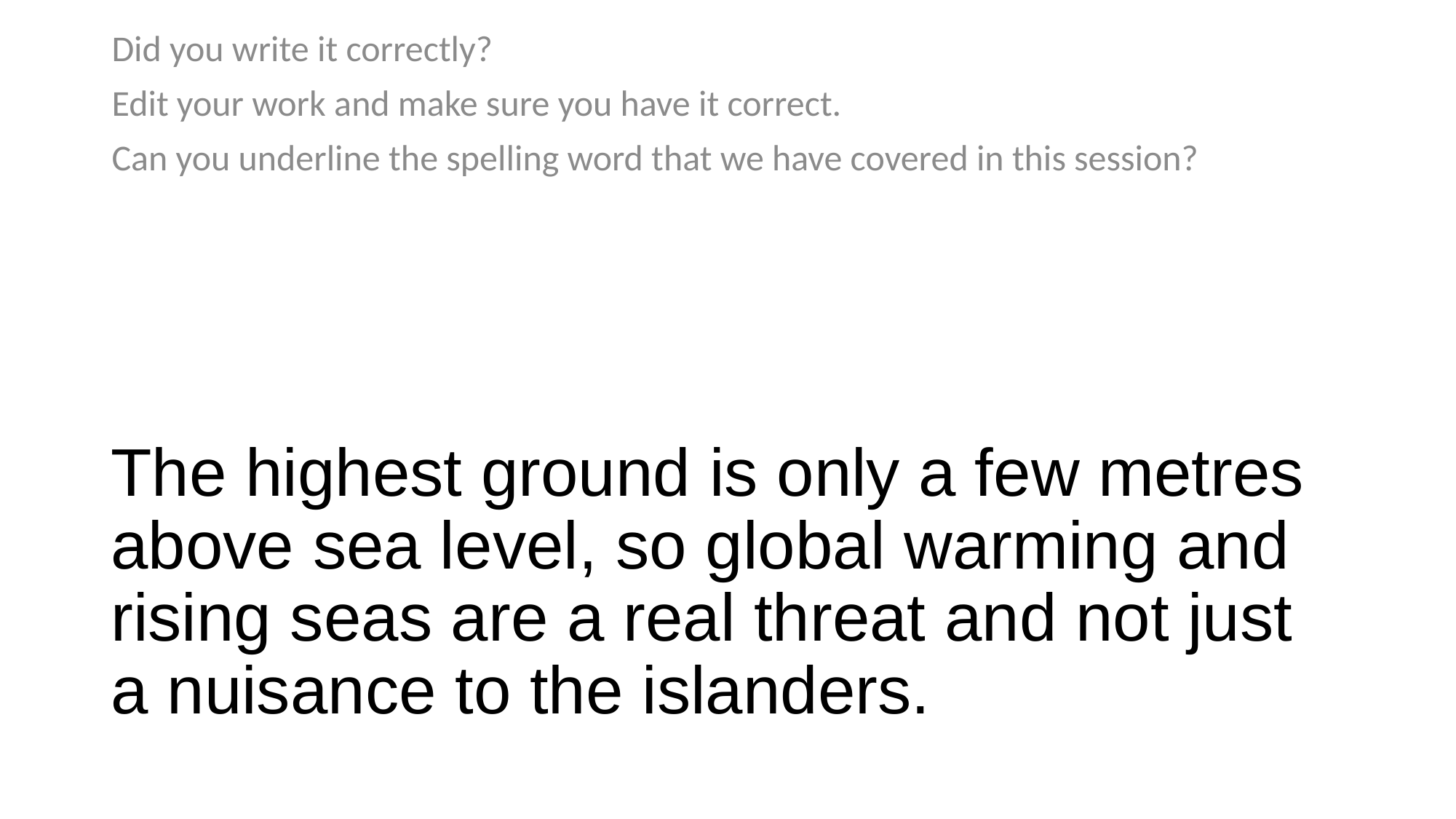

Did you write it correctly?
Edit your work and make sure you have it correct.
Can you underline the spelling word that we have covered in this session?
# The highest ground is only a few metres above sea level, so global warming and rising seas are a real threat and not just a nuisance to the islanders.